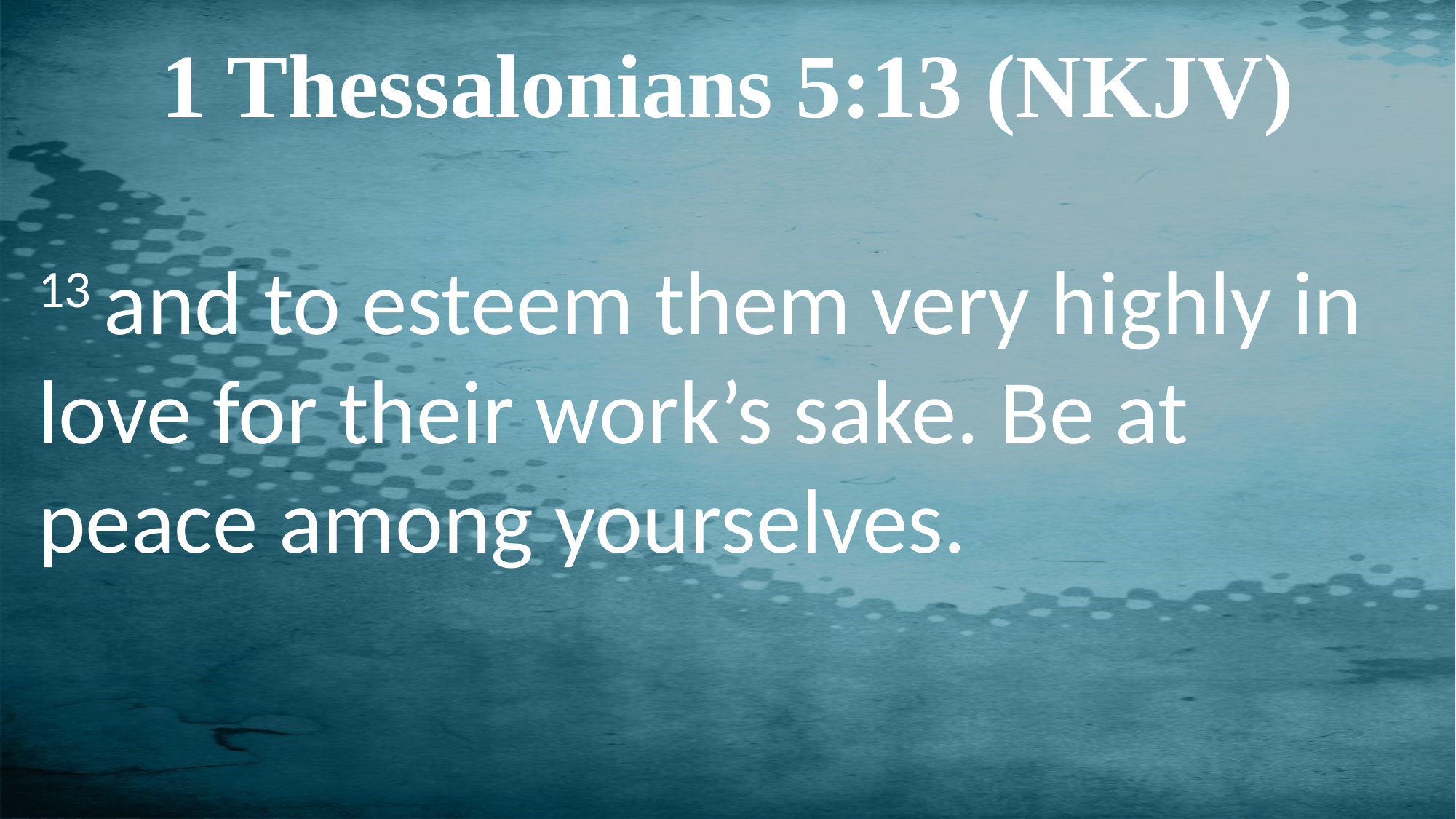

1 Thessalonians 5:13 (NKJV)
13 and to esteem them very highly in love for their work’s sake. Be at peace among yourselves.